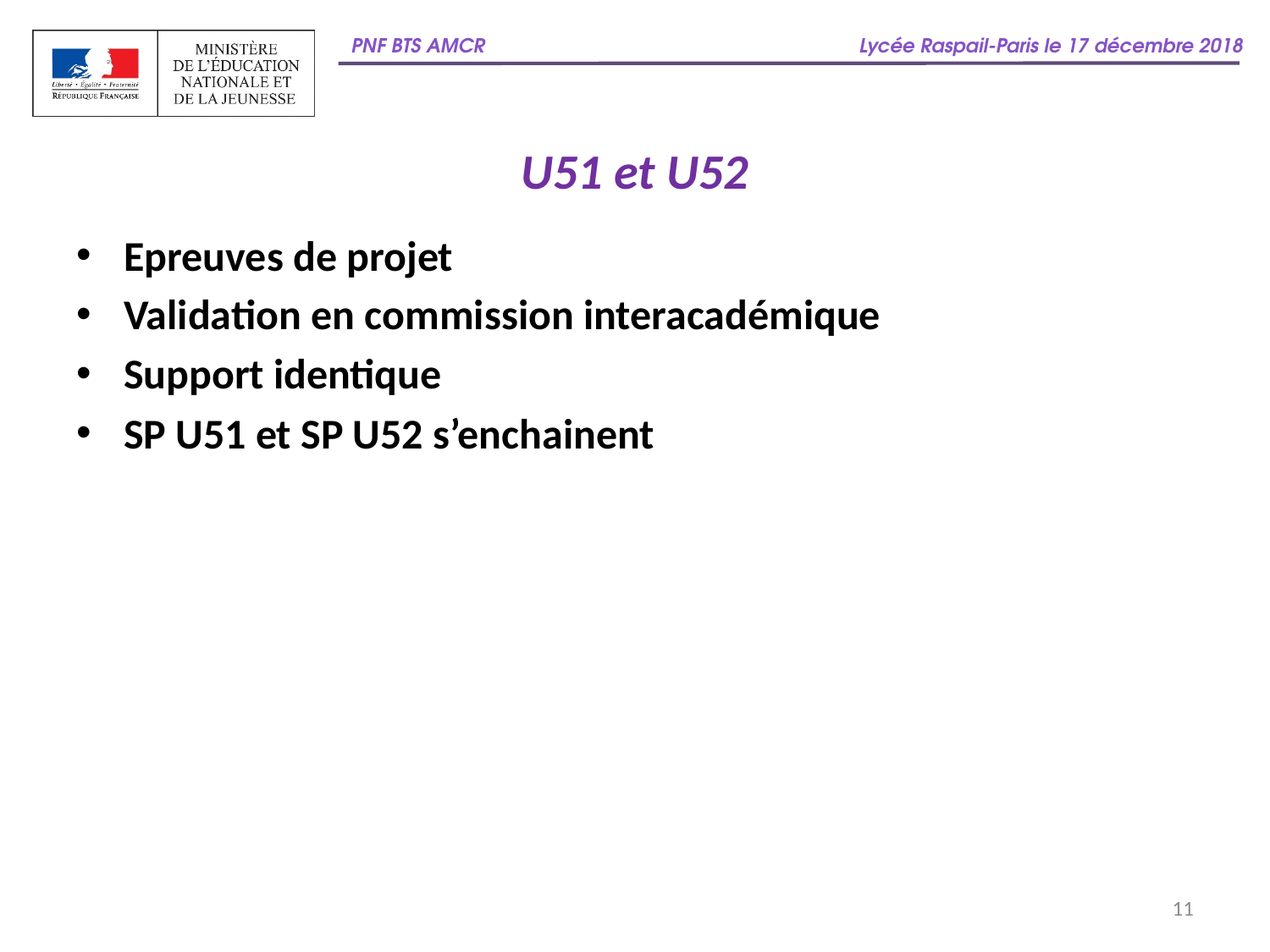

# U51 et U52
Epreuves de projet
Validation en commission interacadémique
Support identique
SP U51 et SP U52 s’enchainent
11